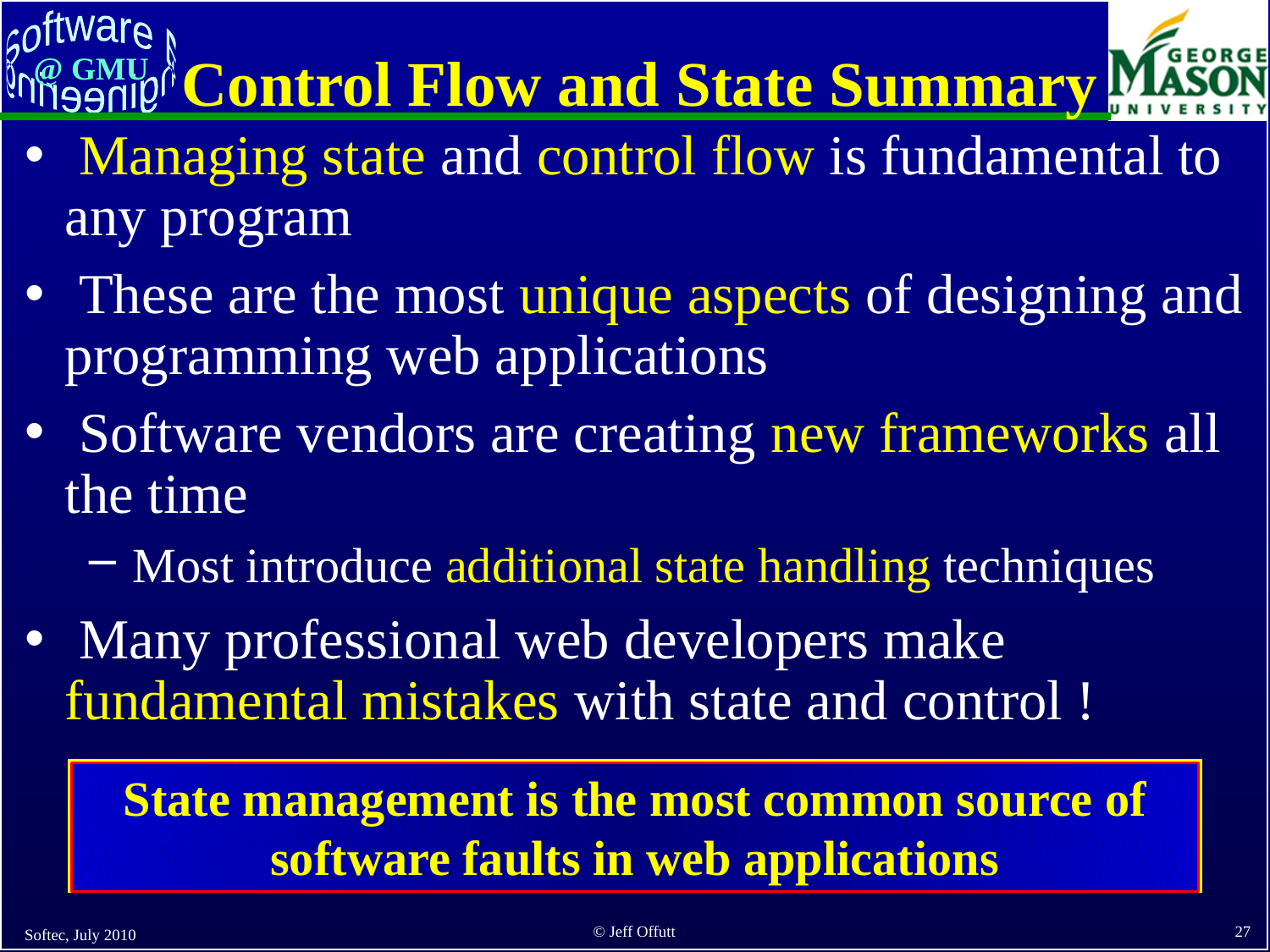

# Control Flow and State Summary
 Managing state and control flow is fundamental to any program
 These are the most unique aspects of designing and programming web applications
 Software vendors are creating new frameworks all the time
 Most introduce additional state handling techniques
 Many professional web developers make fundamental mistakes with state and control !
State management is the most common source of software faults in web applications

Softec, July 2010
27
© Jeff Offutt